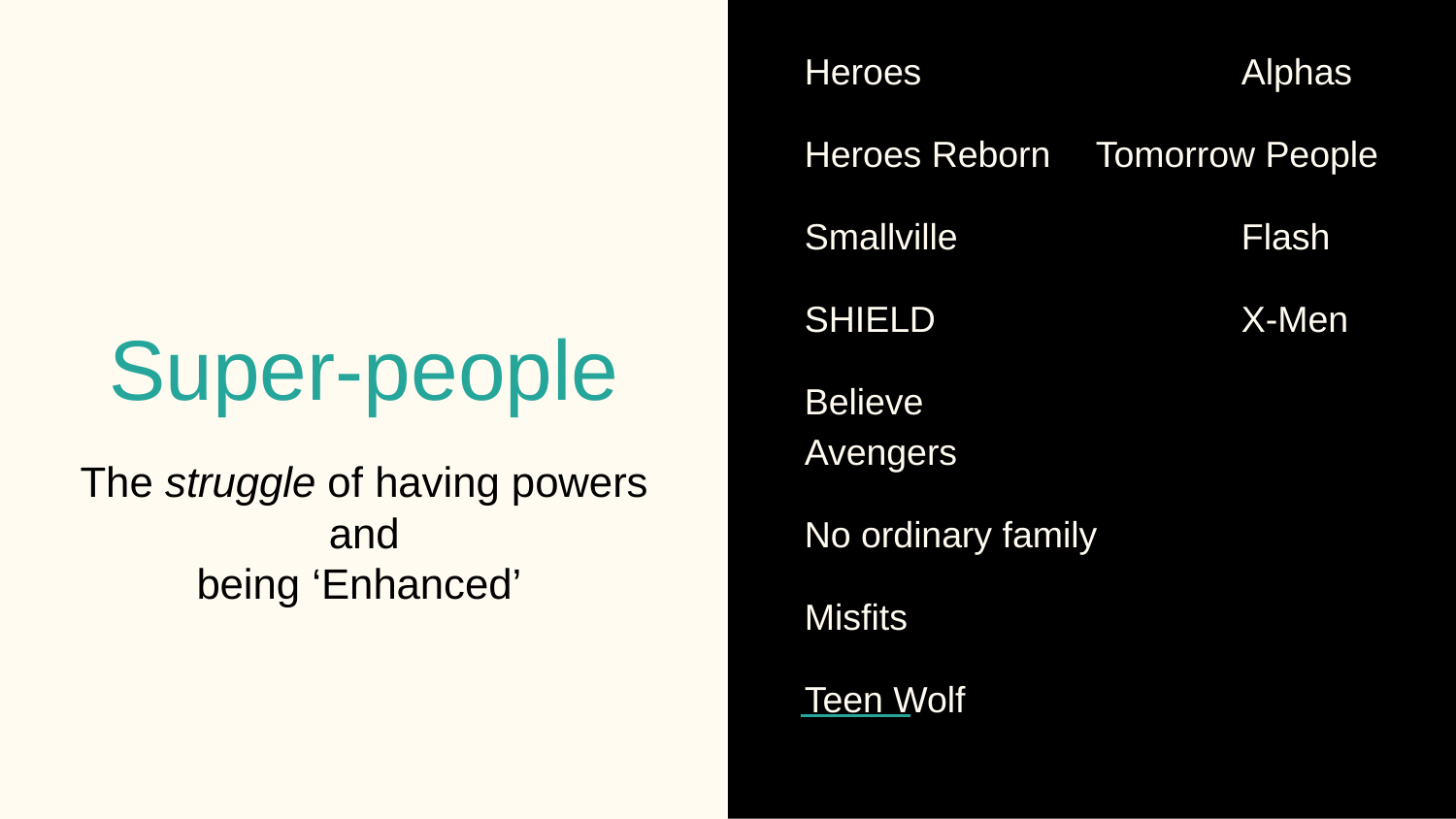

Heroes			Alphas
Heroes Reborn	Tomorrow People
Smallville		Flash
SHIELD			X-Men
Believe			Avengers
No ordinary family
Misfits
Teen Wolf

# Super-people
The struggle of having powers and
being ‘Enhanced’